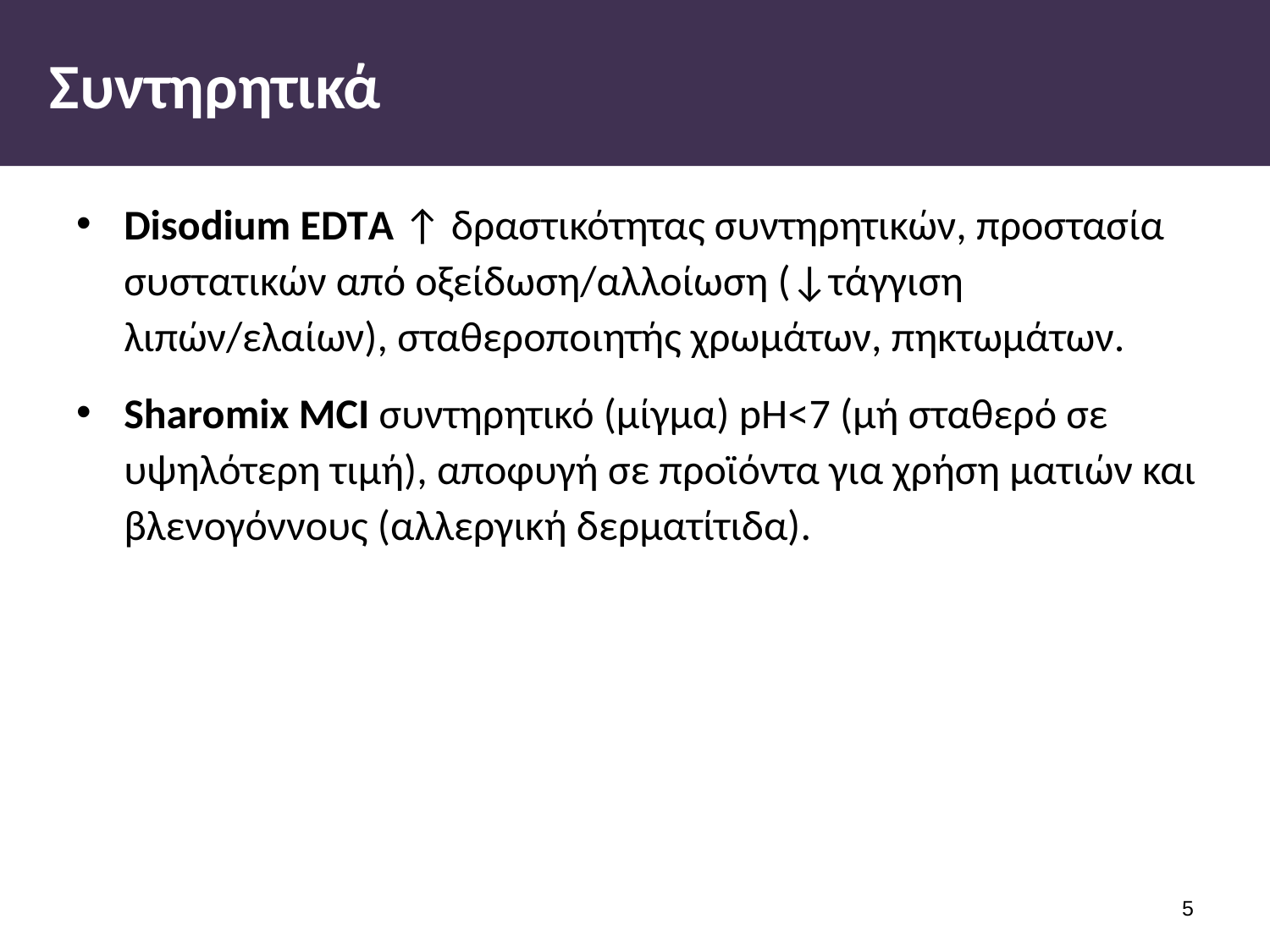

# Συντηρητικά
Disodium EDTΑ ↑ δραστικότητας συντηρητικών, προστασία συστατικών από οξείδωση/αλλοίωση (↓τάγγιση λιπών/ελαίων), σταθεροποιητής χρωμάτων, πηκτωμάτων.
Sharomix MCI συντηρητικό (μίγμα) pH<7 (μή σταθερό σε υψηλότερη τιμή), αποφυγή σε προϊόντα για χρήση ματιών και βλενογόννους (αλλεργική δερματίτιδα).
5